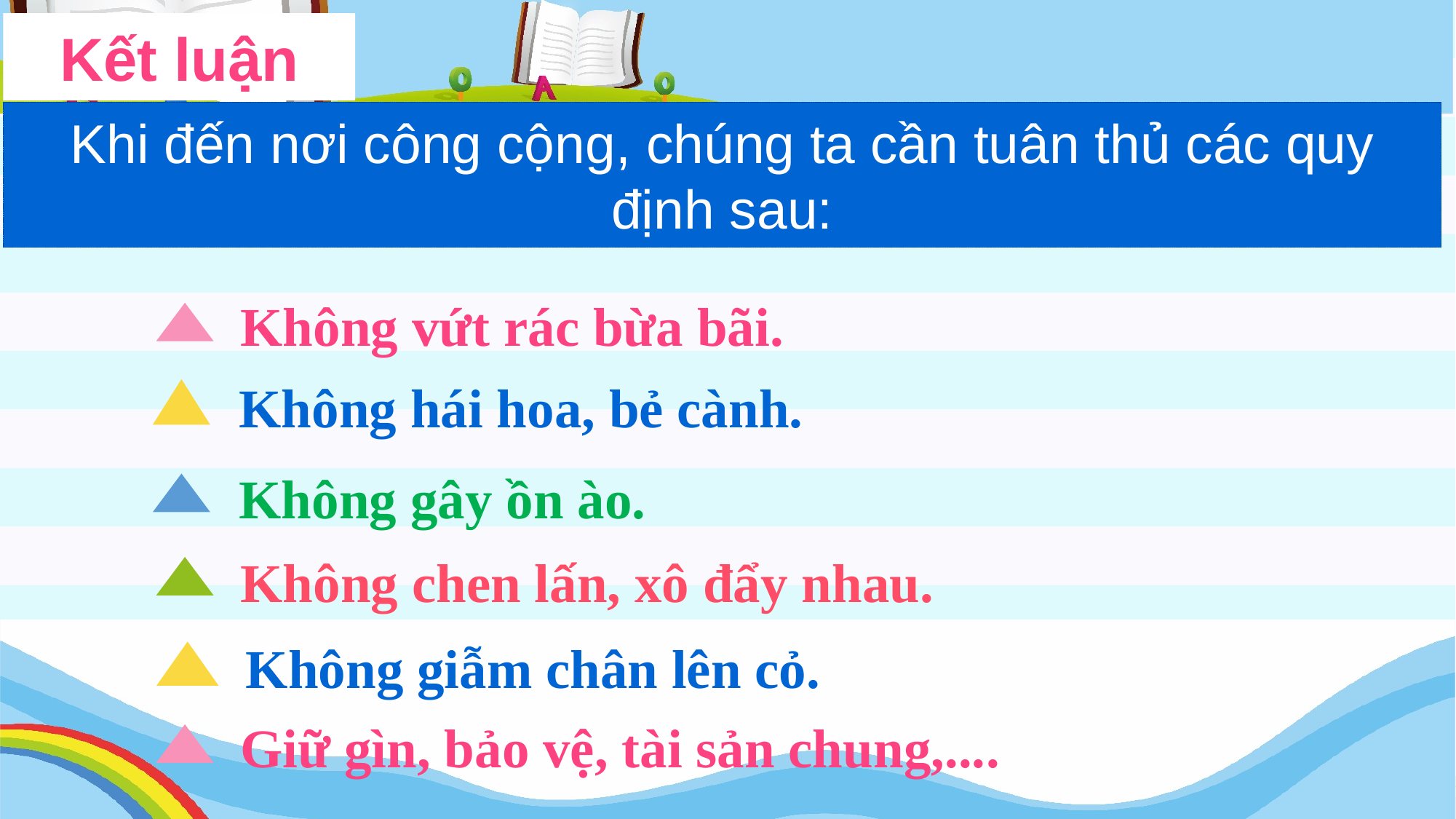

Kết luận
Khi đến nơi công cộng, chúng ta cần tuân thủ các quy định sau:
Không vứt rác bừa bãi.

Không hái hoa, bẻ cành.

Không gây ồn ào.

Không chen lấn, xô đẩy nhau.

Không giẫm chân lên cỏ.

Giữ gìn, bảo vệ, tài sản chung,....